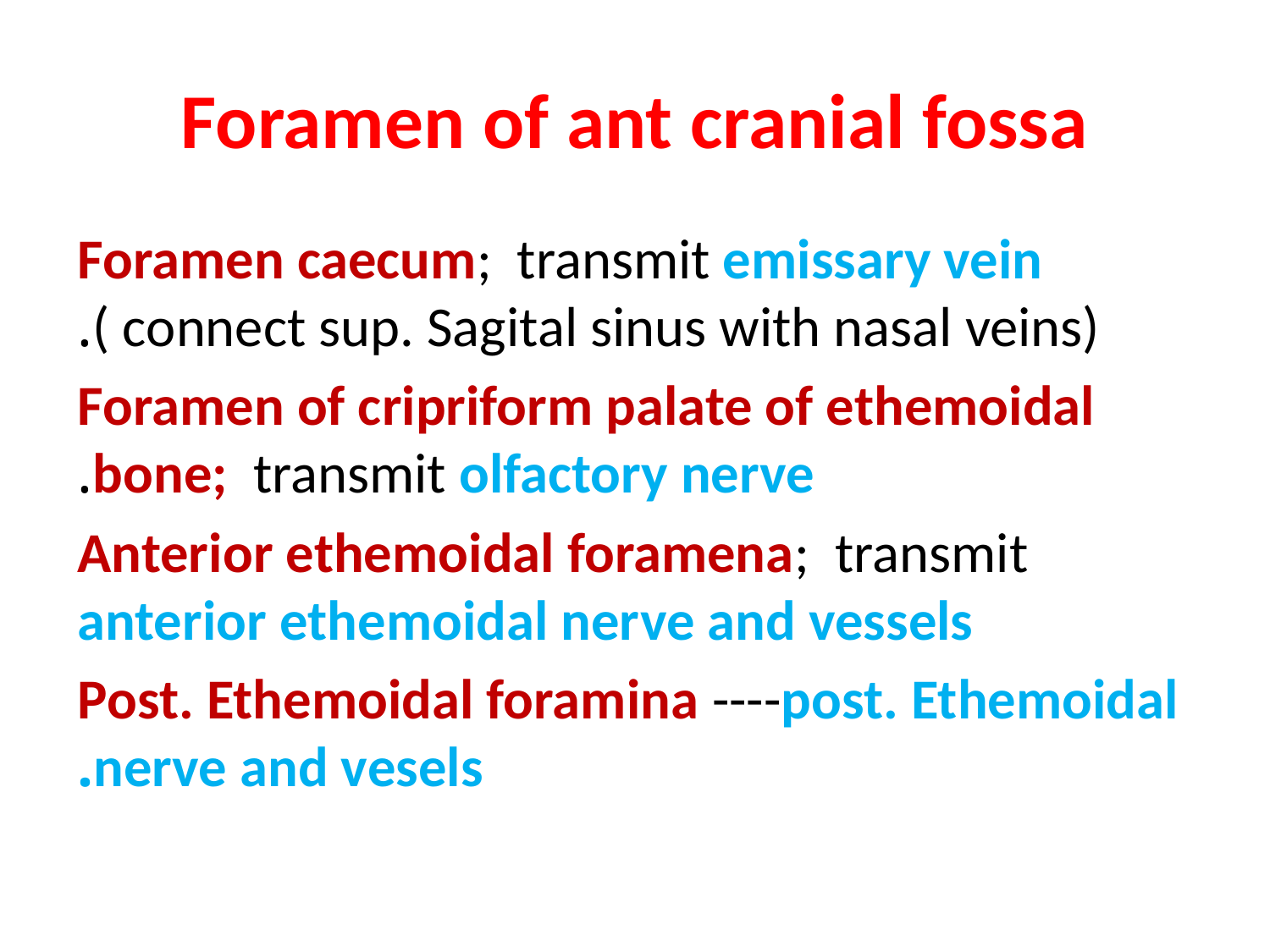

# Foramen of ant cranial fossa
Foramen caecum;  transmit emissary vein ( connect sup. Sagital sinus with nasal veins).
Foramen of cripriform palate of ethemoidal bone;  transmit olfactory nerve.
Anterior ethemoidal foramena;  transmit anterior ethemoidal nerve and vessels
Post. Ethemoidal foramina ----post. Ethemoidal nerve and vesels.